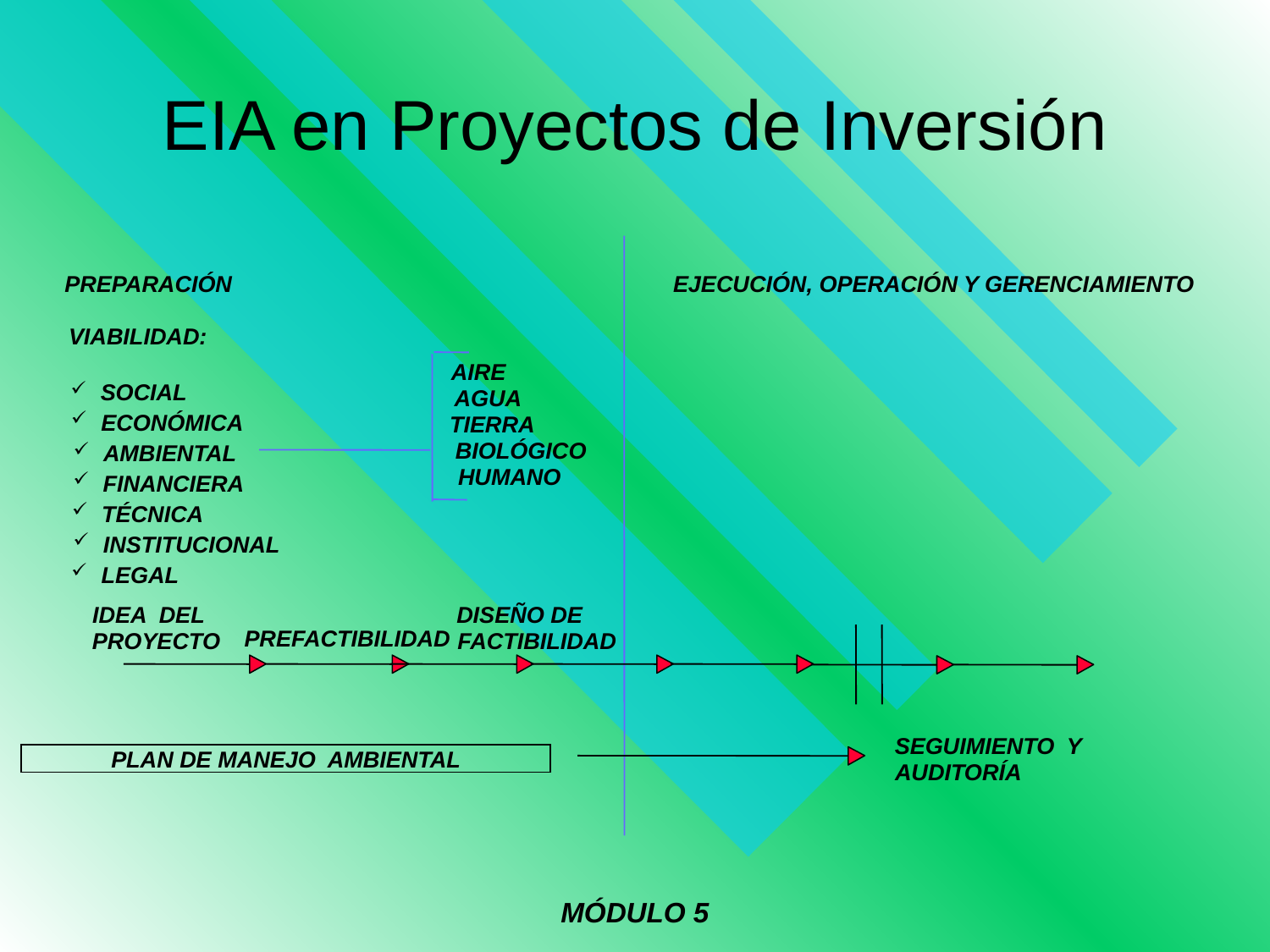

# EIA en Proyectos de Inversión

PREPARACIÓN
VIABILIDAD:
SOCIAL
ECONÓMICA
AMBIENTAL
FINANCIERA
TÉCNICA
INSTITUCIONAL
LEGAL
IDEA  DEL
PROYECTO
EJECUCIÓN, OPERACIÓN Y GERENCIAMIENTO

AIRE
AGUA
TIERRA
BIOLÓGICO
HUMANO

DISEÑO DE
FACTIBILIDAD
PREFACTIBILIDAD

SEGUIMIENTO  Y
AUDITORÍA
PLAN DE MANEJO  AMBIENTAL

MÓDULO 5